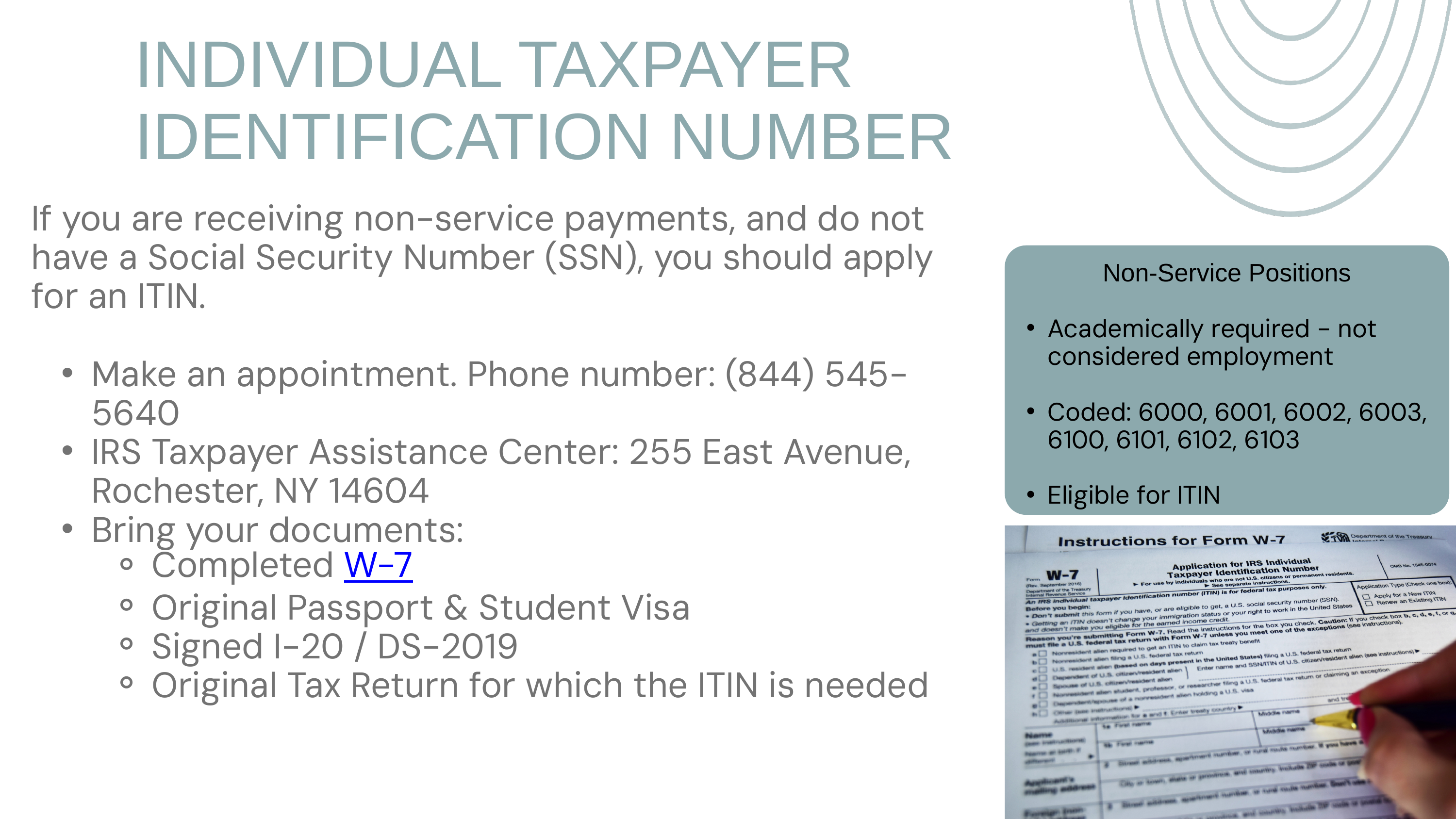

INDIVIDUAL TAXPAYER IDENTIFICATION NUMBER

If you are receiving non-service payments, and do not have a Social Security Number (SSN), you should apply for an ITIN.

Make an appointment. Phone number: (844) 545-5640
IRS Taxpayer Assistance Center: 255 East Avenue, Rochester, NY 14604
Bring your documents:
Completed W-7
Original Passport & Student Visa
Signed I-20 / DS-2019
Original Tax Return for which the ITIN is needed

Non-Service Positions

Academically required - not considered employment

Coded: 6000, 6001, 6002, 6003, 6100, 6101, 6102, 6103

Eligible for ITIN